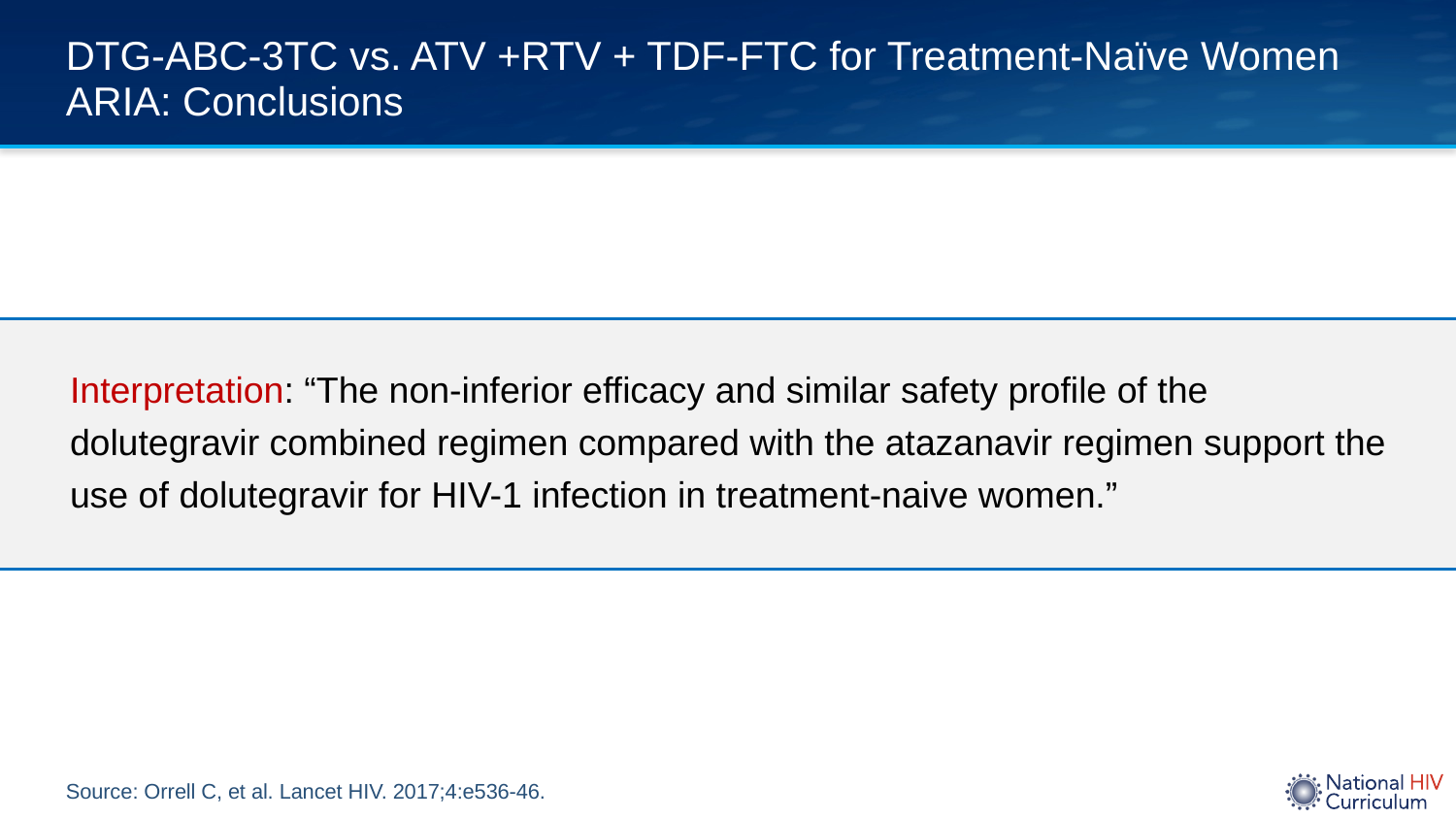

# DTG-ABC-3TC vs. ATV +RTV + TDF-FTC for Treatment-Naïve Women ARIA: Conclusions
Interpretation: “The non-inferior efficacy and similar safety profile of the dolutegravir combined regimen compared with the atazanavir regimen support the use of dolutegravir for HIV-1 infection in treatment-naive women.”
Source: Orrell C, et al. Lancet HIV. 2017;4:e536-46.